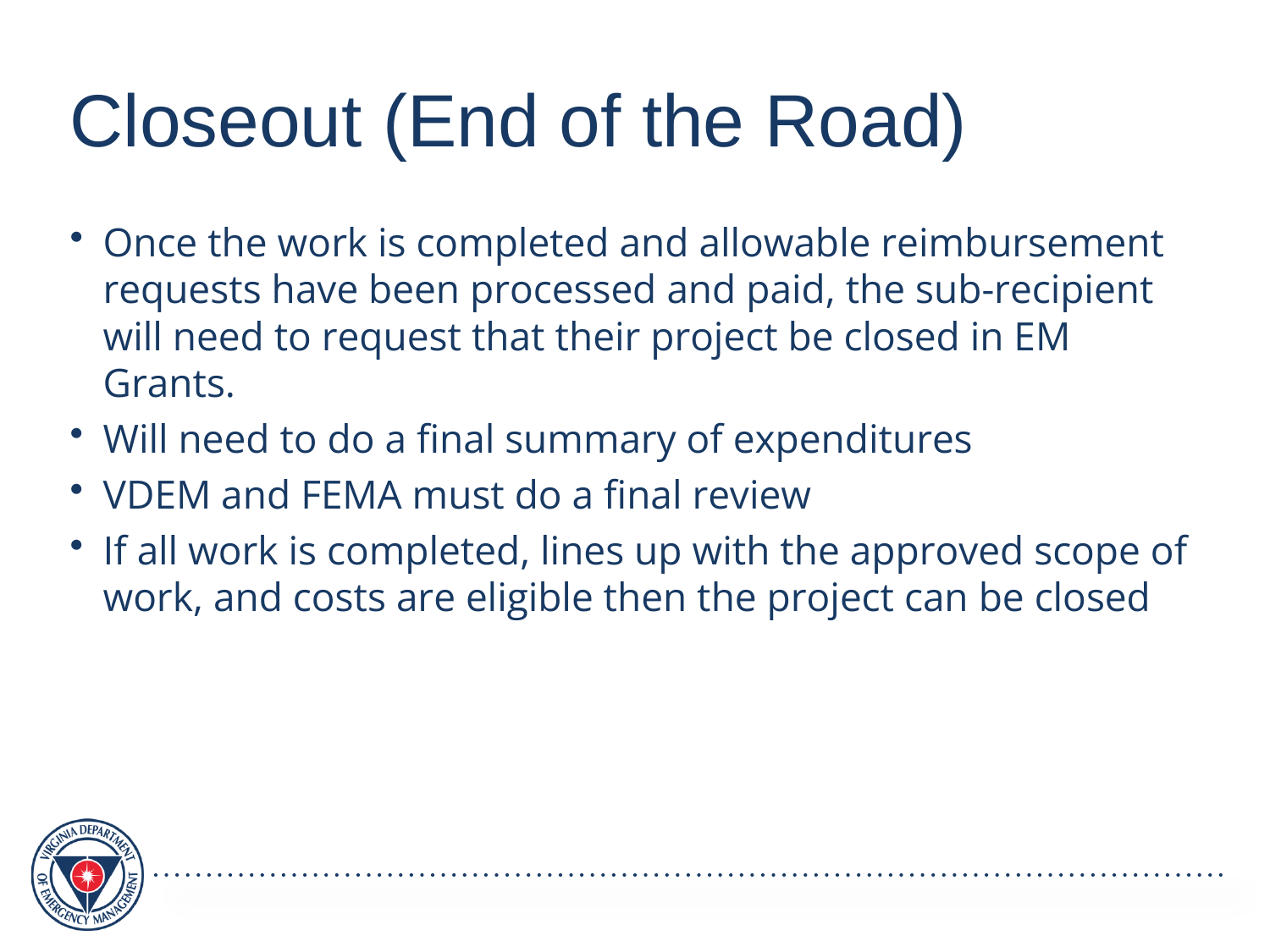

# Closeout (End of the Road)
Once the work is completed and allowable reimbursement requests have been processed and paid, the sub-recipient will need to request that their project be closed in EM Grants.
Will need to do a final summary of expenditures
VDEM and FEMA must do a final review
If all work is completed, lines up with the approved scope of work, and costs are eligible then the project can be closed